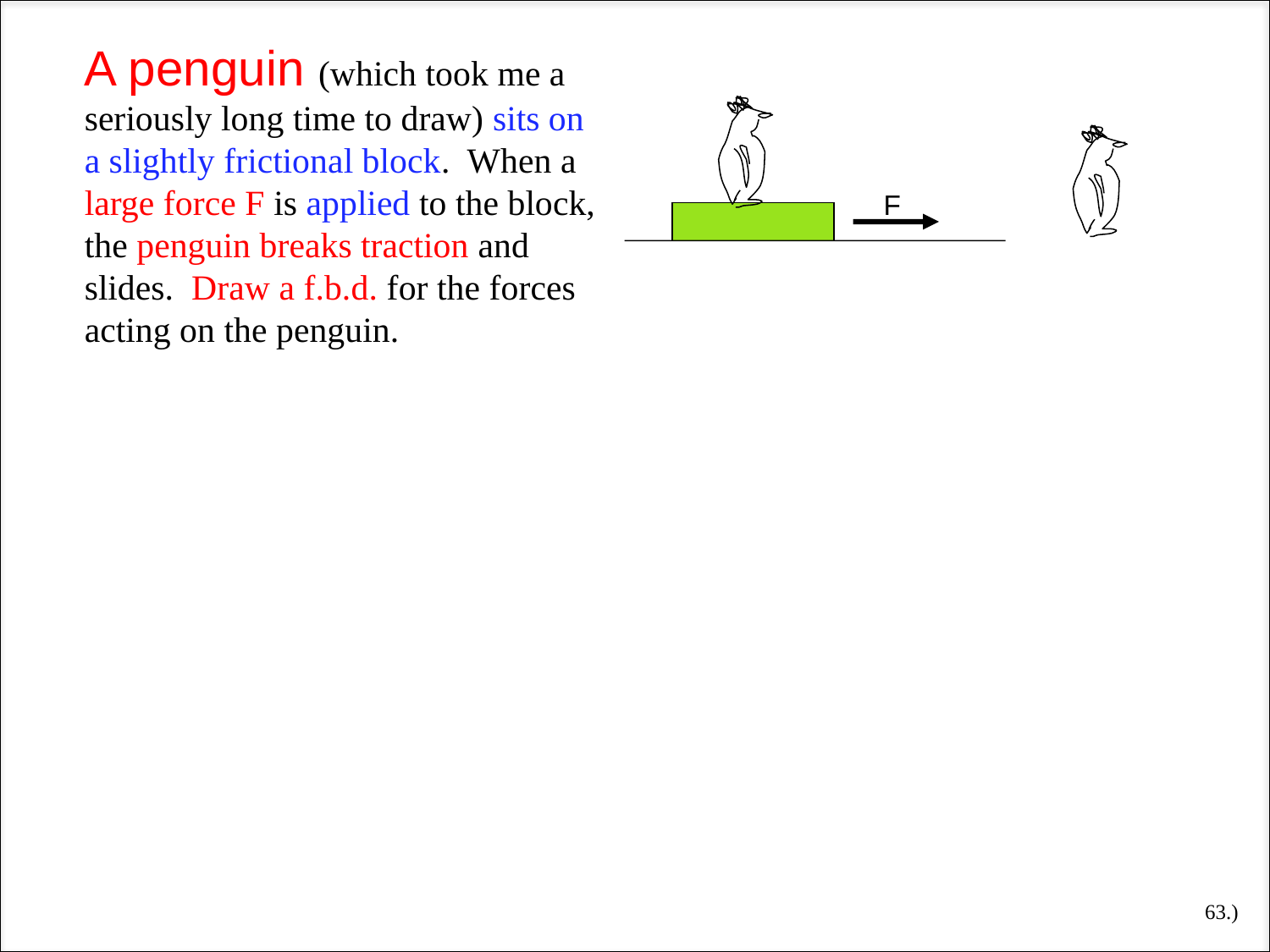

A penguin (which took me a seriously long time to draw) sits on a slightly frictional block.  When a large force F is applied to the block, the penguin breaks traction and slides.  Draw a f.b.d. for the forces acting on the penguin.

F

63.)